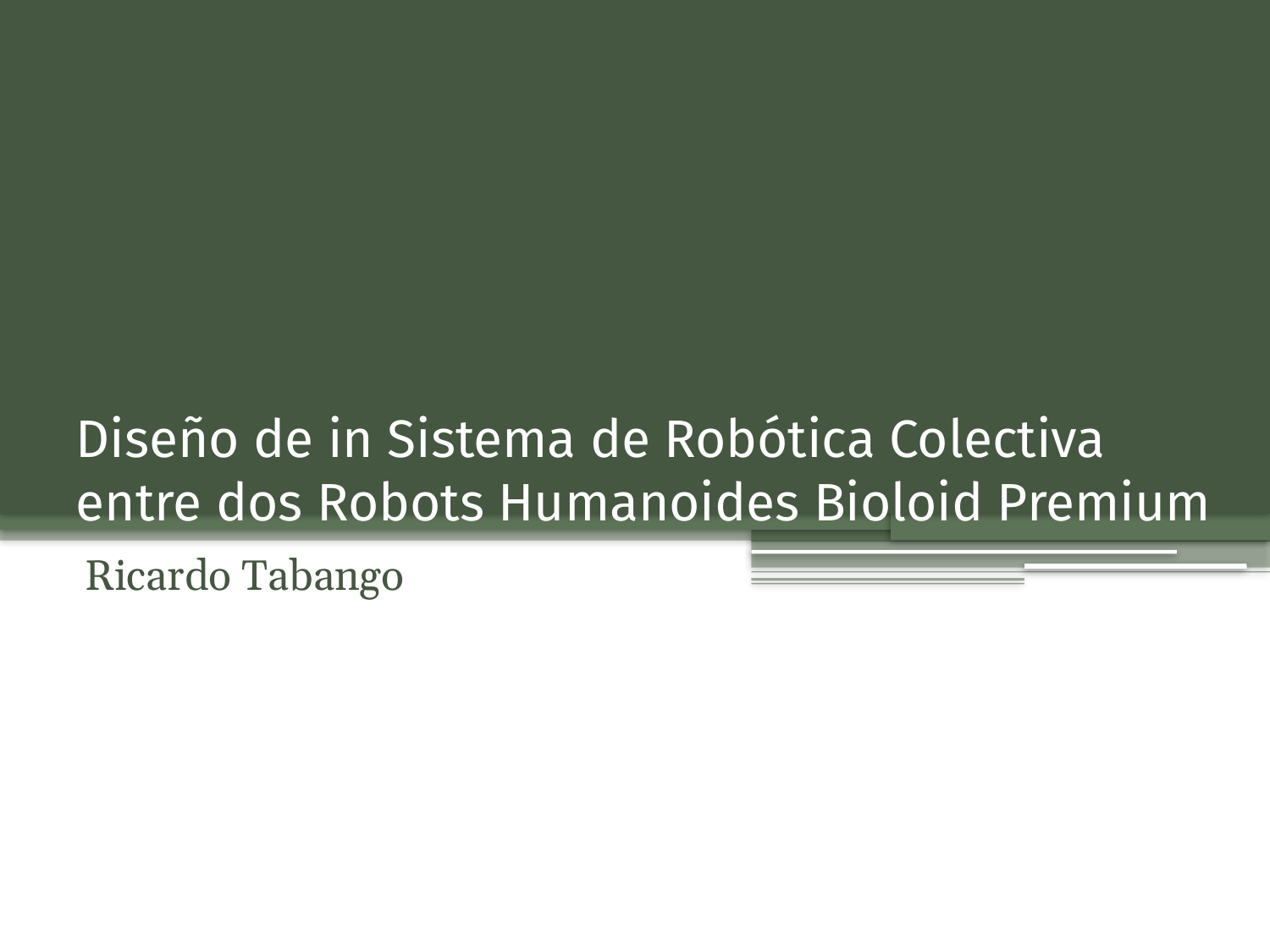

# Diseño de in Sistema de Robótica Colectiva entre dos Robots Humanoides Bioloid Premium
Ricardo Tabango